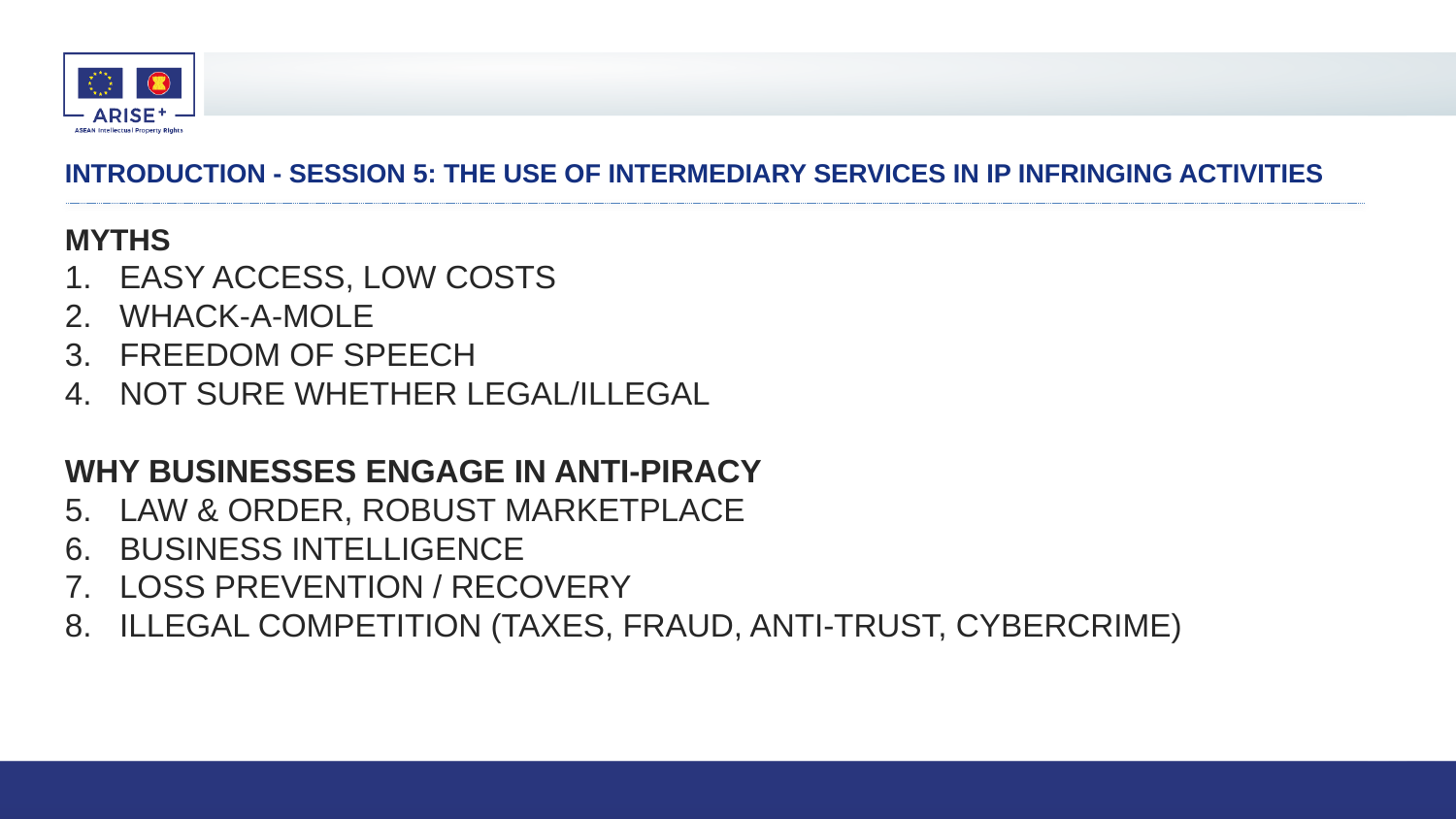

# INTRODUCTION - SESSION 5: THE USE OF INTERMEDIARY SERVICES IN IP INFRINGING ACTIVITIES
MYTHS
EASY ACCESS, LOW COSTS
WHACK-A-MOLE
FREEDOM OF SPEECH
NOT SURE WHETHER LEGAL/ILLEGAL
WHY BUSINESSES ENGAGE IN ANTI-PIRACY
LAW & ORDER, ROBUST MARKETPLACE
BUSINESS INTELLIGENCE
LOSS PREVENTION / RECOVERY
ILLEGAL COMPETITION (TAXES, FRAUD, ANTI-TRUST, CYBERCRIME)